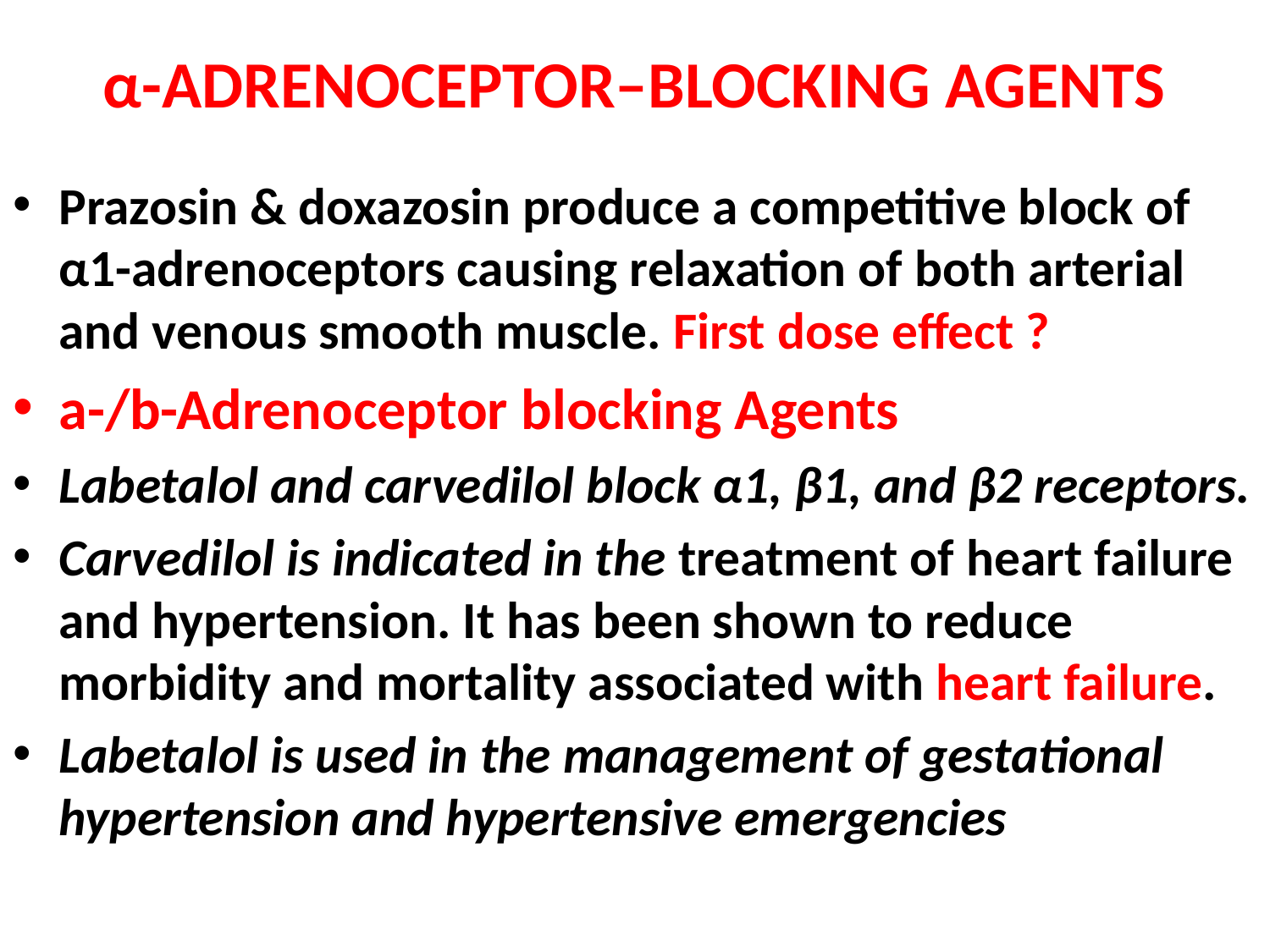

# α-ADRENOCEPTOR–BLOCKING AGENTS
Prazosin & doxazosin produce a competitive block of α1-adrenoceptors causing relaxation of both arterial and venous smooth muscle. First dose effect ?
a-/b-Adrenoceptor blocking Agents
Labetalol and carvedilol block α1, β1, and β2 receptors.
Carvedilol is indicated in the treatment of heart failure and hypertension. It has been shown to reduce morbidity and mortality associated with heart failure.
Labetalol is used in the management of gestational hypertension and hypertensive emergencies